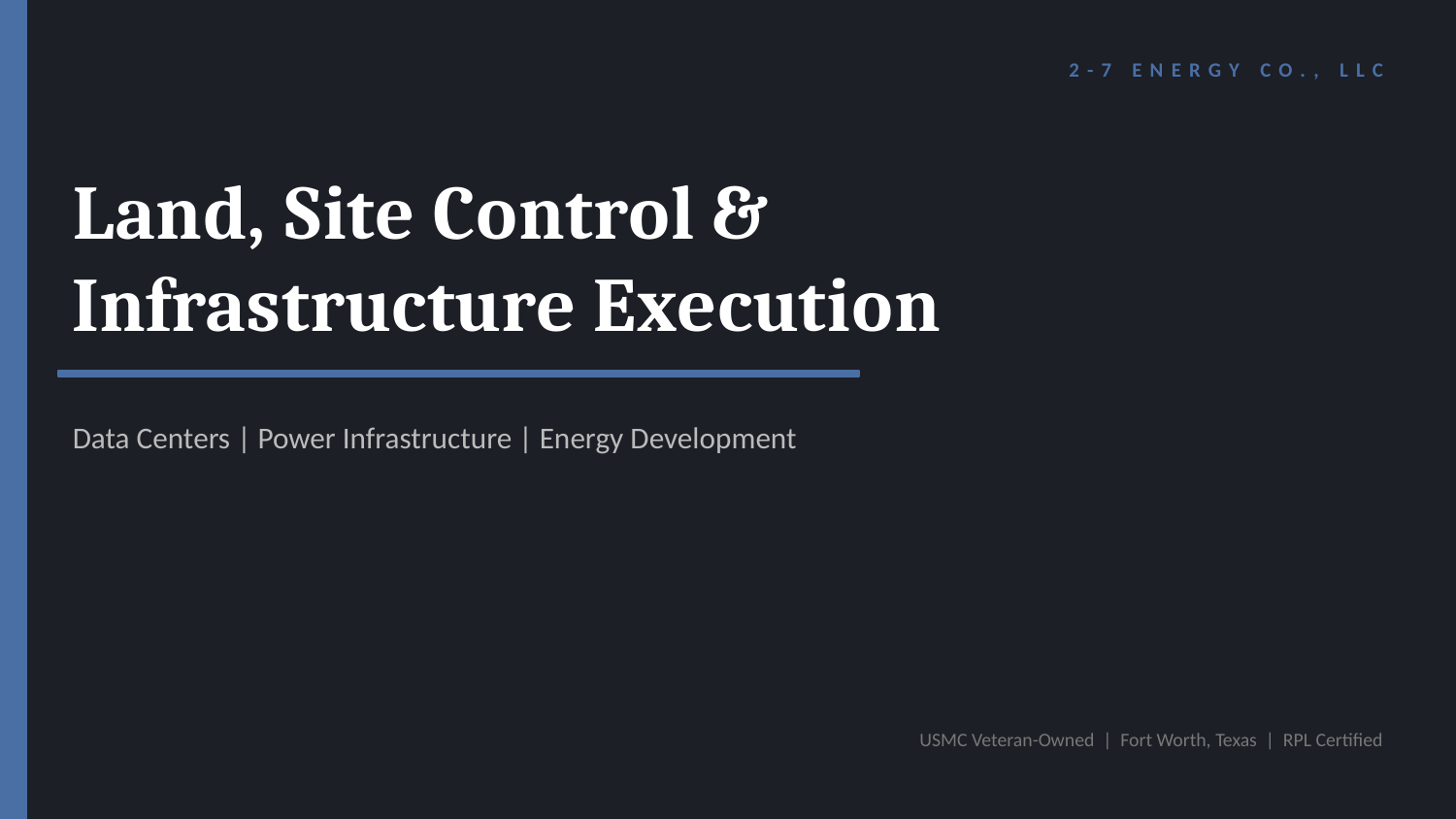

2-7 ENERGY CO., LLC
Land, Site Control &
Infrastructure Execution

Data Centers | Power Infrastructure | Energy Development
USMC Veteran-Owned  |  Fort Worth, Texas  |  RPL Certified